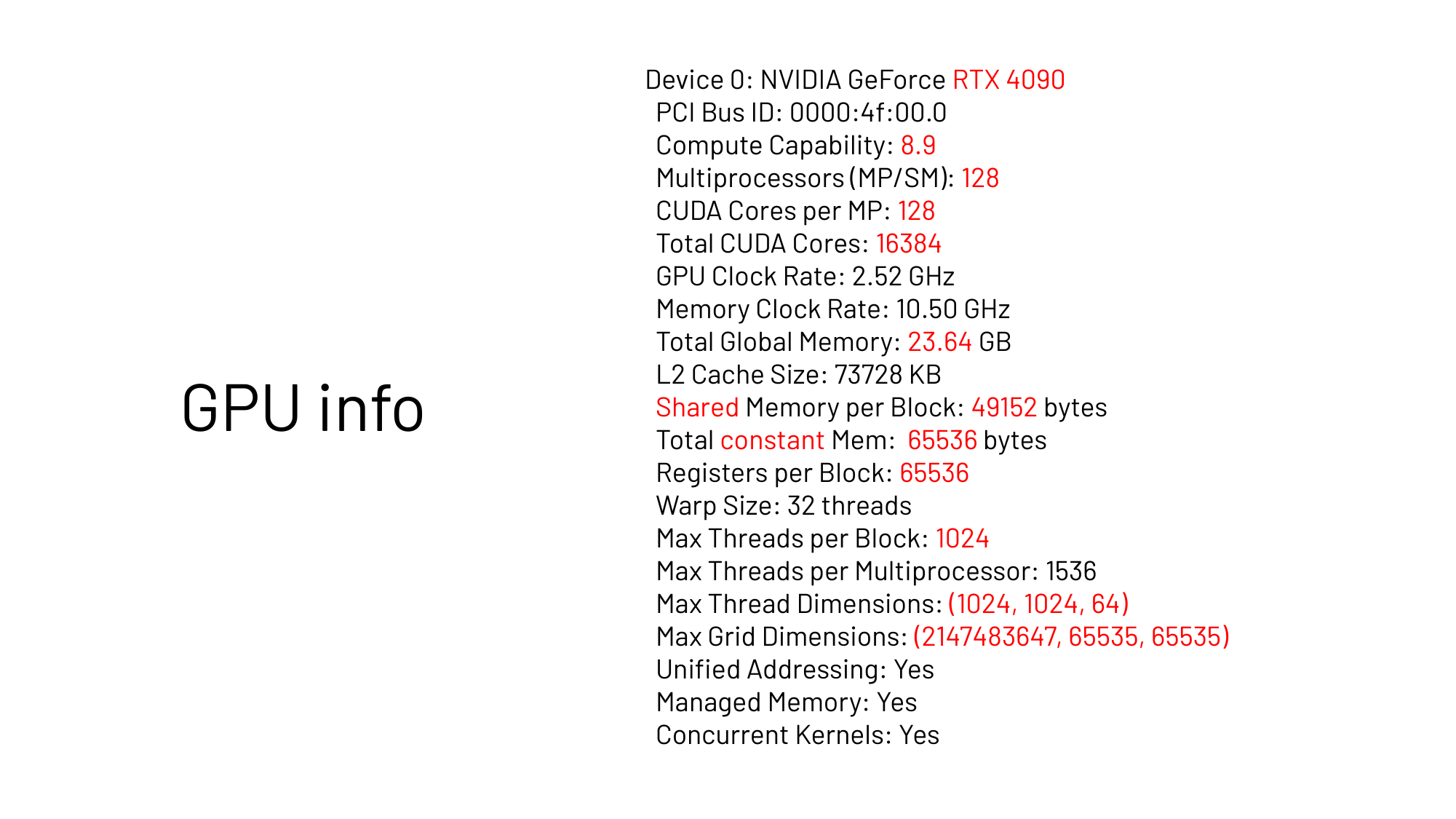

Device 0: NVIDIA GeForce RTX 4090
  PCI Bus ID: 0000:4f:00.0
  Compute Capability: 8.9
  Multiprocessors (MP/SM): 128
  CUDA Cores per MP: 128
  Total CUDA Cores: 16384
  GPU Clock Rate: 2.52 GHz
  Memory Clock Rate: 10.50 GHz
  Total Global Memory: 23.64 GB
  L2 Cache Size: 73728 KB
  Shared Memory per Block: 49152 bytes
  Total constant Mem:  65536 bytes
  Registers per Block: 65536
  Warp Size: 32 threads
  Max Threads per Block: 1024
  Max Threads per Multiprocessor: 1536
  Max Thread Dimensions: (1024, 1024, 64)
  Max Grid Dimensions: (2147483647, 65535, 65535)
  Unified Addressing: Yes
  Managed Memory: Yes
  Concurrent Kernels: Yes
# GPU info